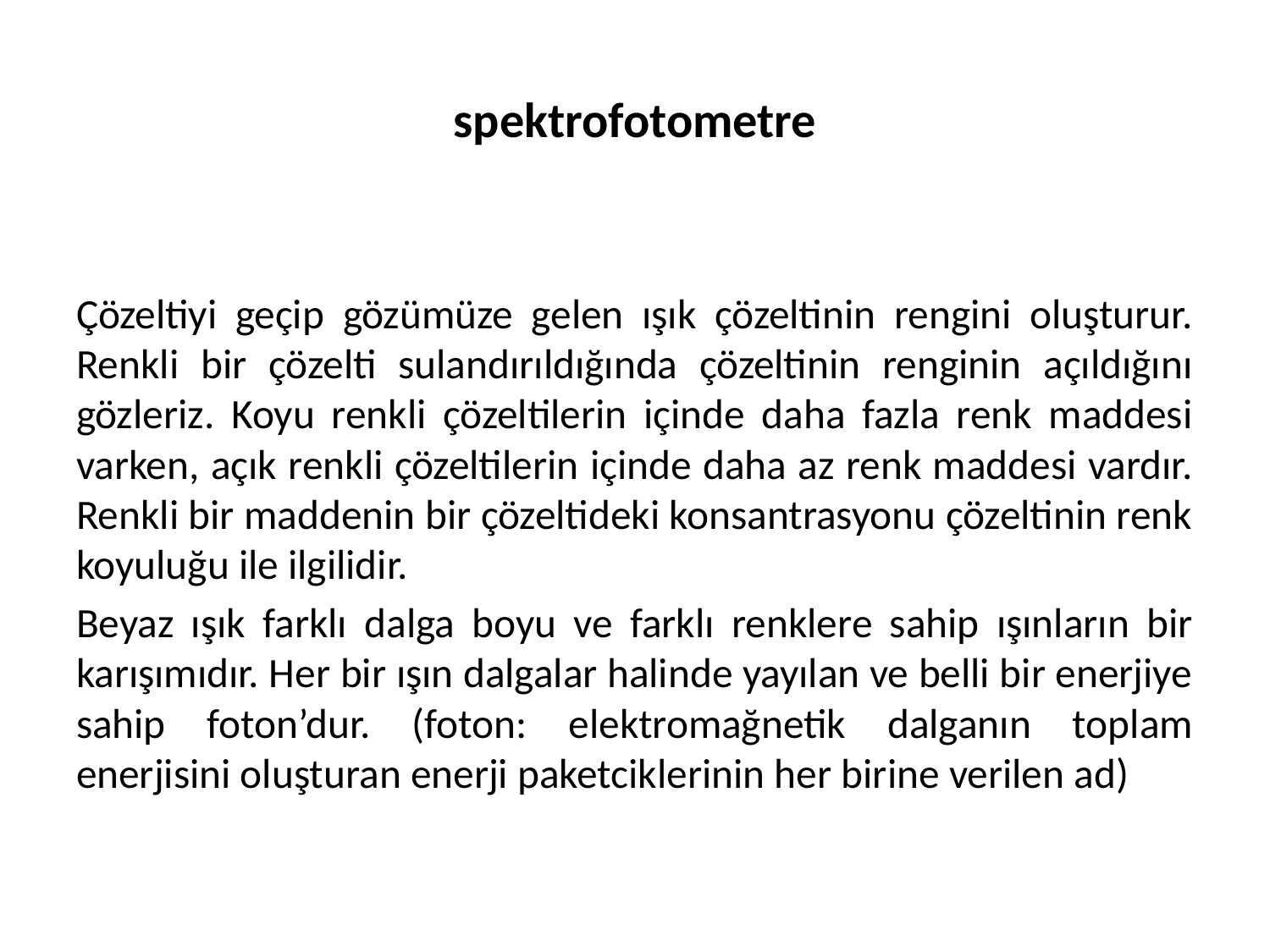

# spektrofotometre

Çözeltiyi geçip gözümüze gelen ışık çözeltinin rengini oluşturur. Renkli bir çözelti sulandırıldığında çözeltinin renginin açıldığını gözleriz. Koyu renkli çözeltilerin içinde daha fazla renk maddesi varken, açık renkli çözeltilerin içinde daha az renk maddesi vardır. Renkli bir maddenin bir çözeltideki konsantrasyonu çözeltinin renk koyuluğu ile ilgilidir.
Beyaz ışık farklı dalga boyu ve farklı renklere sahip ışınların bir karışımıdır. Her bir ışın dalgalar halinde yayılan ve belli bir enerjiye sahip foton’dur. (foton: elektromağnetik dalganın toplam enerjisini oluşturan enerji paketciklerinin her birine verilen ad)